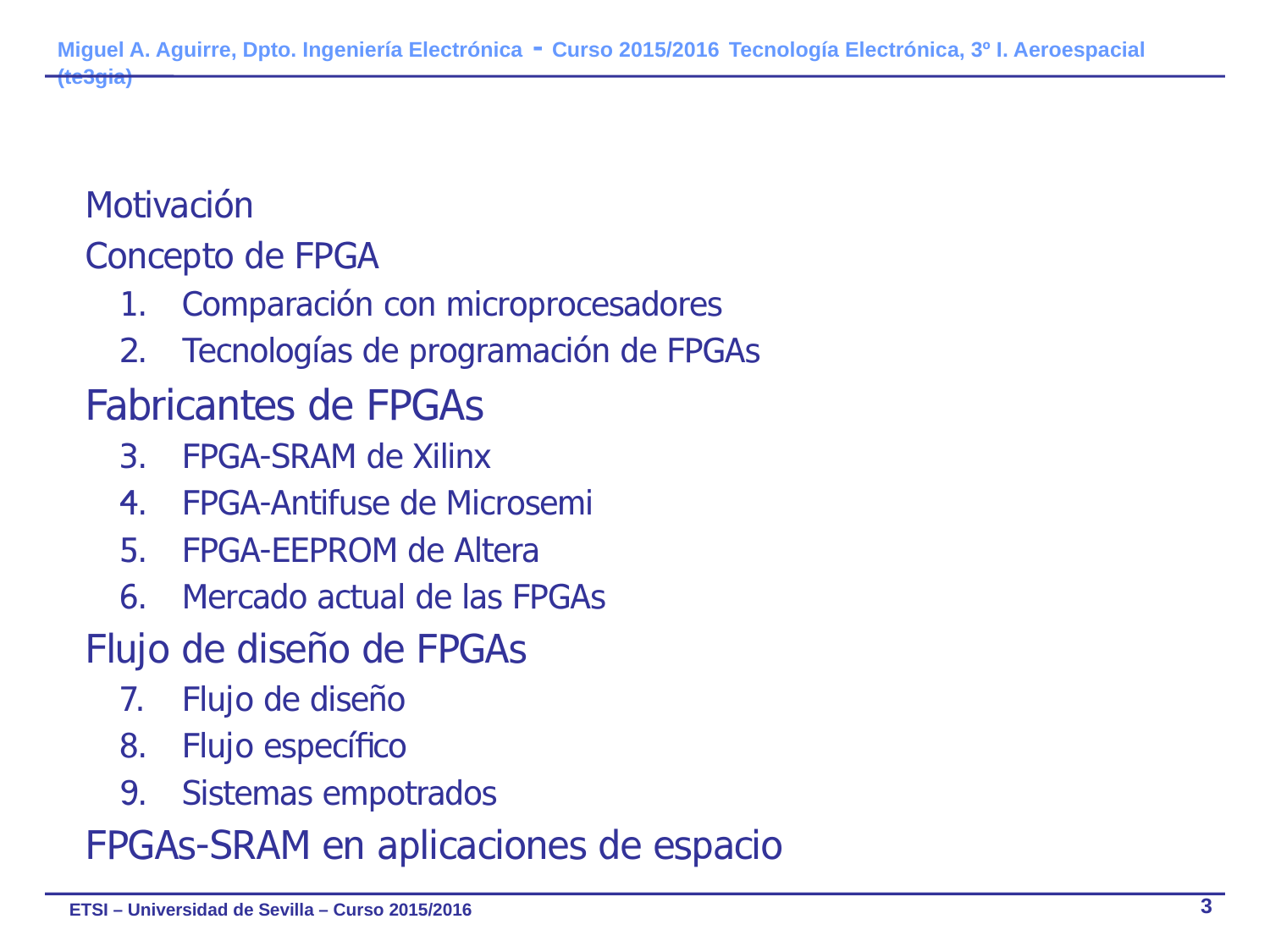

#
Motivación
Concepto de FPGA
Comparación con microprocesadores
Tecnologías de programación de FPGAs
Fabricantes de FPGAs
FPGA-SRAM de Xilinx
FPGA-Antifuse de Microsemi
FPGA-EEPROM de Altera
Mercado actual de las FPGAs
Flujo de diseño de FPGAs
Flujo de diseño
Flujo específico
Sistemas empotrados
FPGAs-SRAM en aplicaciones de espacio